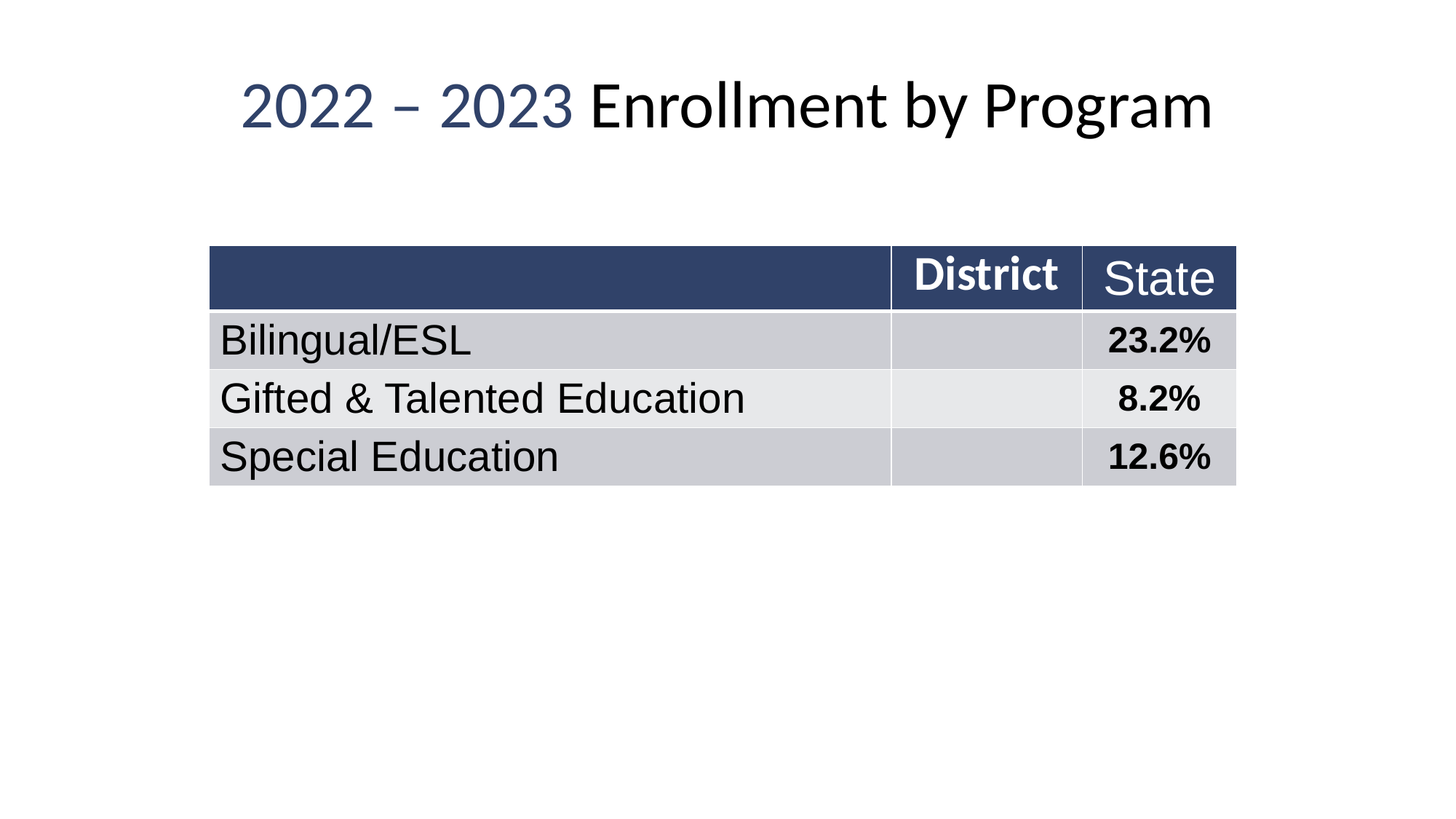

# 2022 – 2023 Enrollment by Program
|  | District | State |
| --- | --- | --- |
| Bilingual/ESL |  | 23.2% |
| Gifted & Talented Education |  | 8.2% |
| Special Education |  | 12.6% |